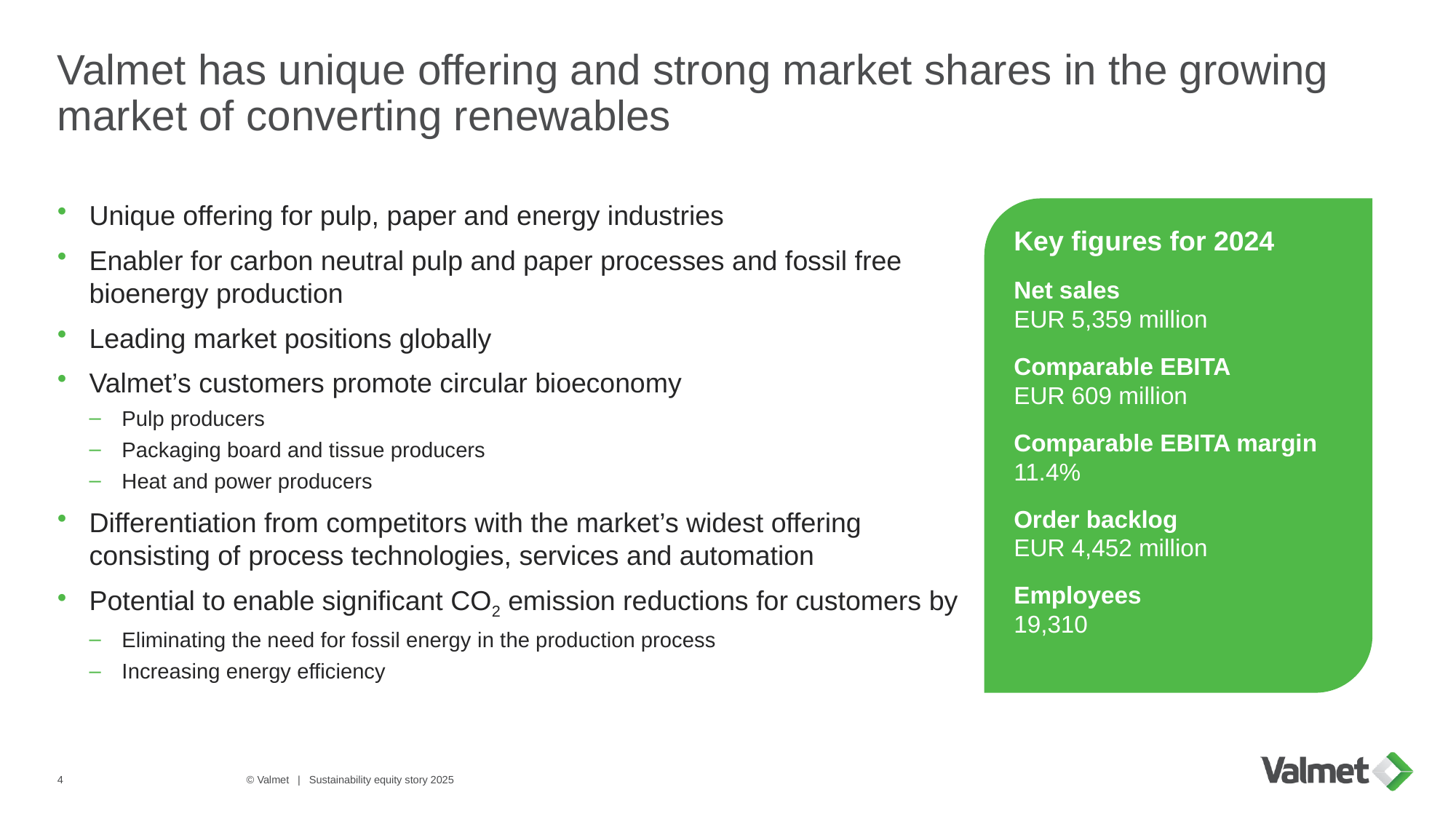

# Valmet has unique offering and strong market shares in the growing market of converting renewables
Unique offering for pulp, paper and energy industries
Enabler for carbon neutral pulp and paper processes and fossil free bioenergy production
Leading market positions globally
Valmet’s customers promote circular bioeconomy
Pulp producers
Packaging board and tissue producers
Heat and power producers
Differentiation from competitors with the market’s widest offering consisting of process technologies, services and automation
Potential to enable significant CO2 emission reductions for customers by
Eliminating the need for fossil energy in the production process
Increasing energy efficiency

Key figures for 2024
Net sales
EUR 5,359 million
Comparable EBITA
EUR 609 million
Comparable EBITA margin
11.4%
Order backlog
EUR 4,452 million
Employees
19,310
4
© Valmet   |   Sustainability equity story 2025